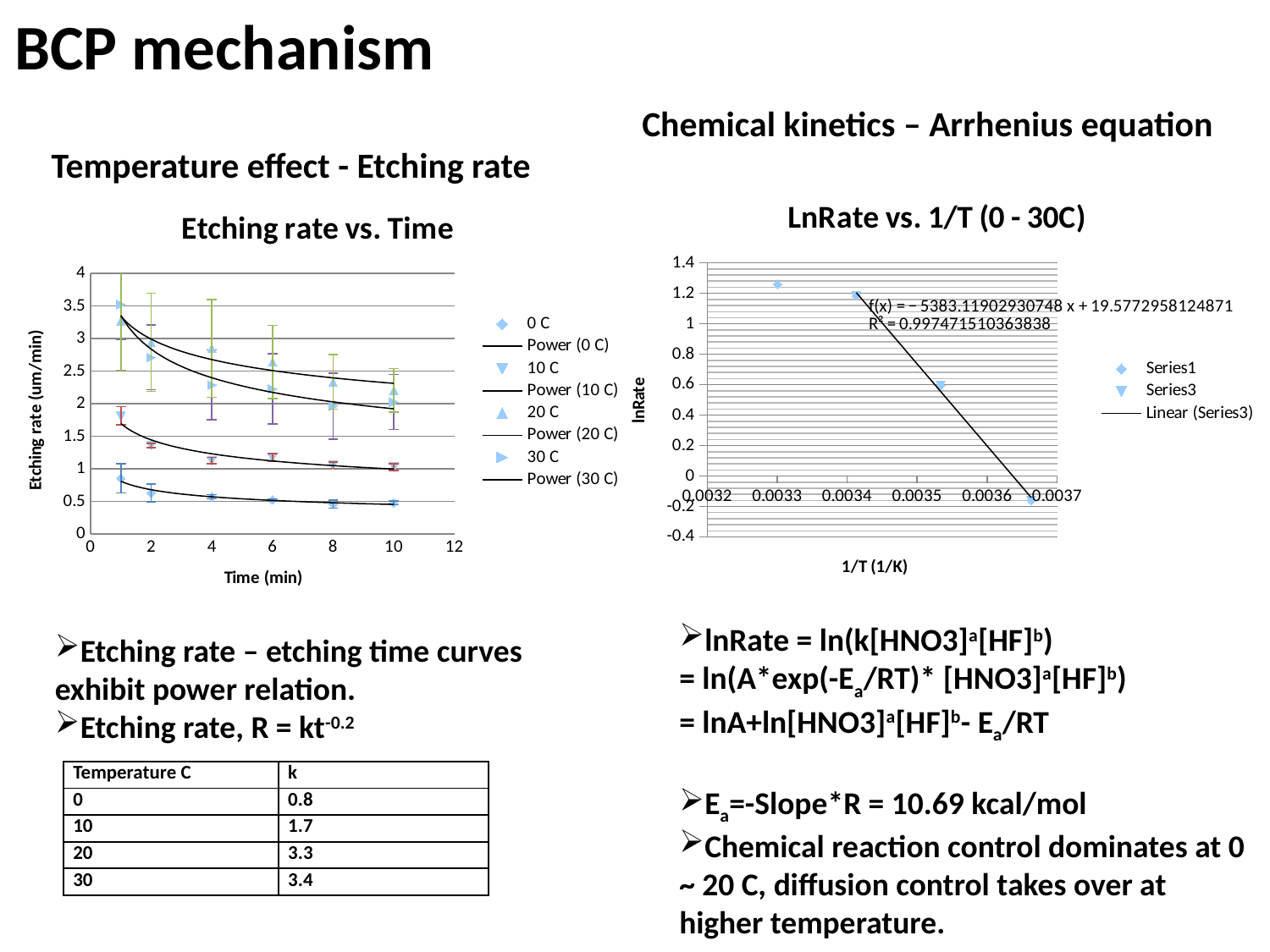

BCP mechanism
# Temperature effect - Etching rate
Chemical kinetics – Arrhenius equation

### Chart: LnRate vs. 1/T (0 - 30C)

| Category |  |  |
|---|---|---|

### Chart: Etching rate vs. Time

| Category |  |  |  |  |
|---|---|---|---|---|
lnRate = ln(k[HNO3]a[HF]b)
= ln(A*exp(-Ea/RT)* [HNO3]a[HF]b)
= lnA+ln[HNO3]a[HF]b- Ea/RT

Ea=-Slope*R = 10.69 kcal/mol
Chemical reaction control dominates at 0 ~ 20 C, diffusion control takes over at higher temperature.
Etching rate – etching time curves exhibit power relation.
Etching rate, R = kt-0.2
| Temperature C | k |
| --- | --- |
| 0 | 0.8 |
| 10 | 1.7 |
| 20 | 3.3 |
| 30 | 3.4 |